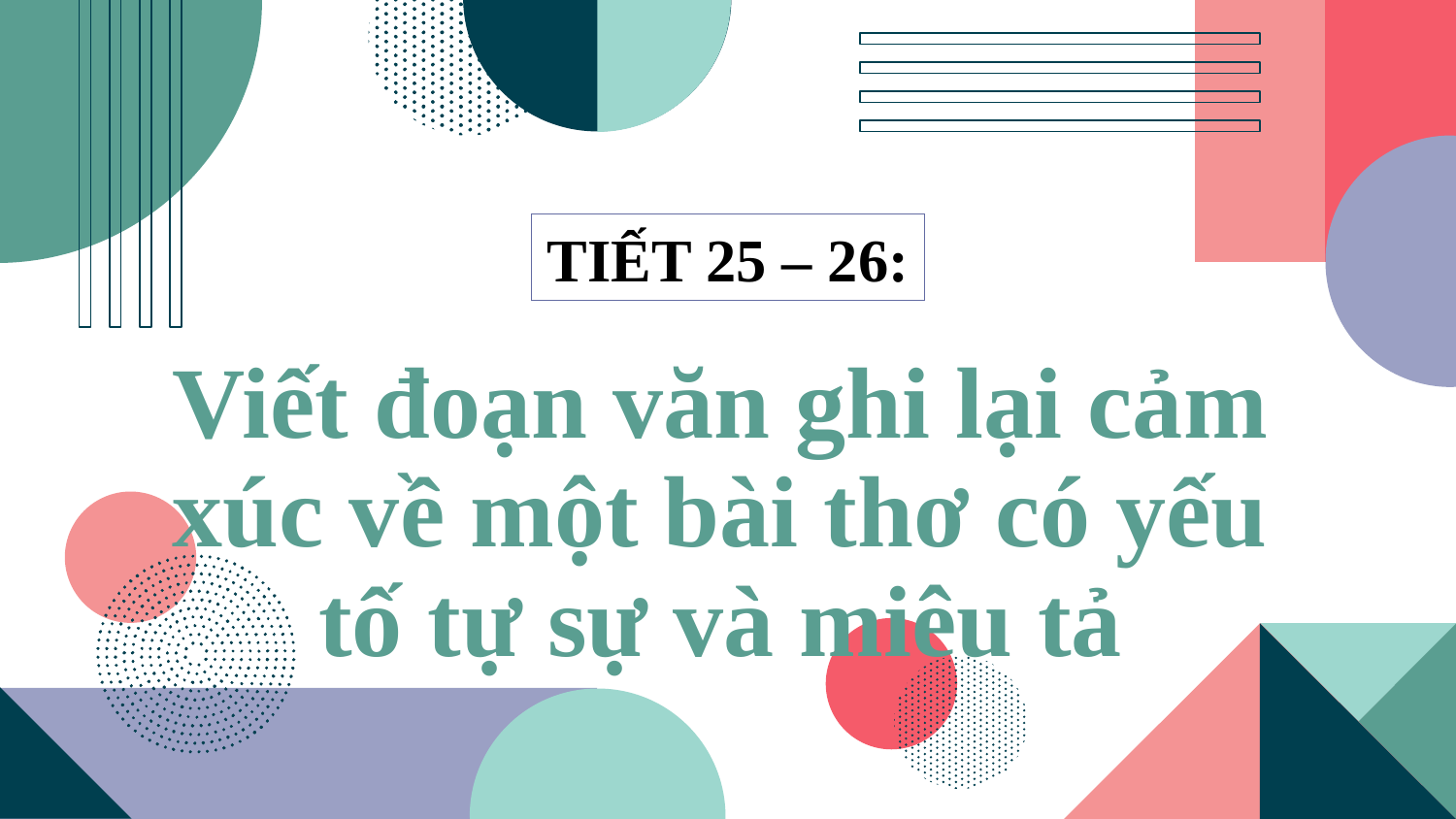

TIẾT 25 – 26:
# Viết đoạn văn ghi lại cảm xúc về một bài thơ có yếu tố tự sự và miêu tả